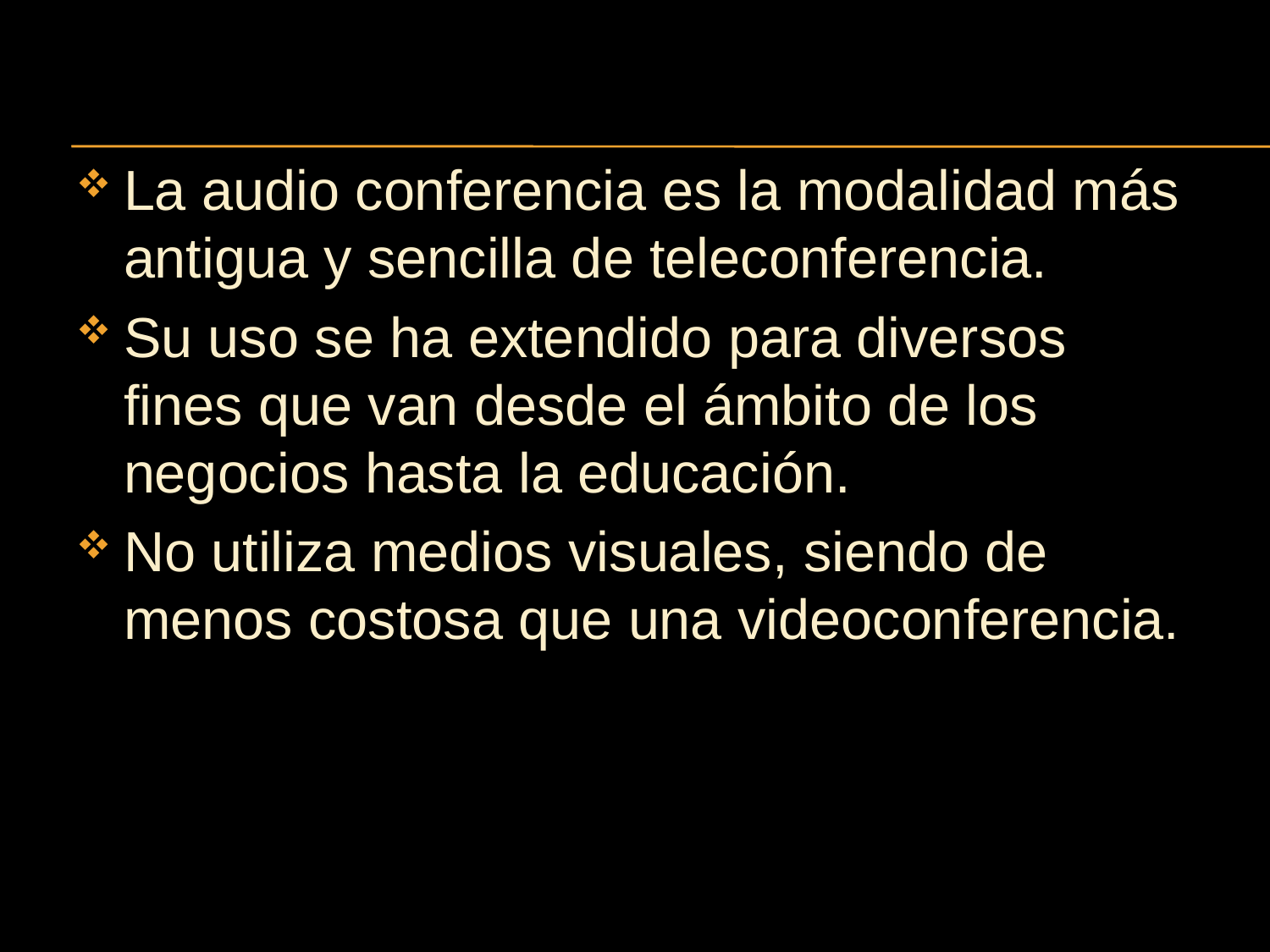

La audio conferencia es la modalidad más antigua y sencilla de teleconferencia.
Su uso se ha extendido para diversos fines que van desde el ámbito de los negocios hasta la educación.
No utiliza medios visuales, siendo de menos costosa que una videoconferencia.